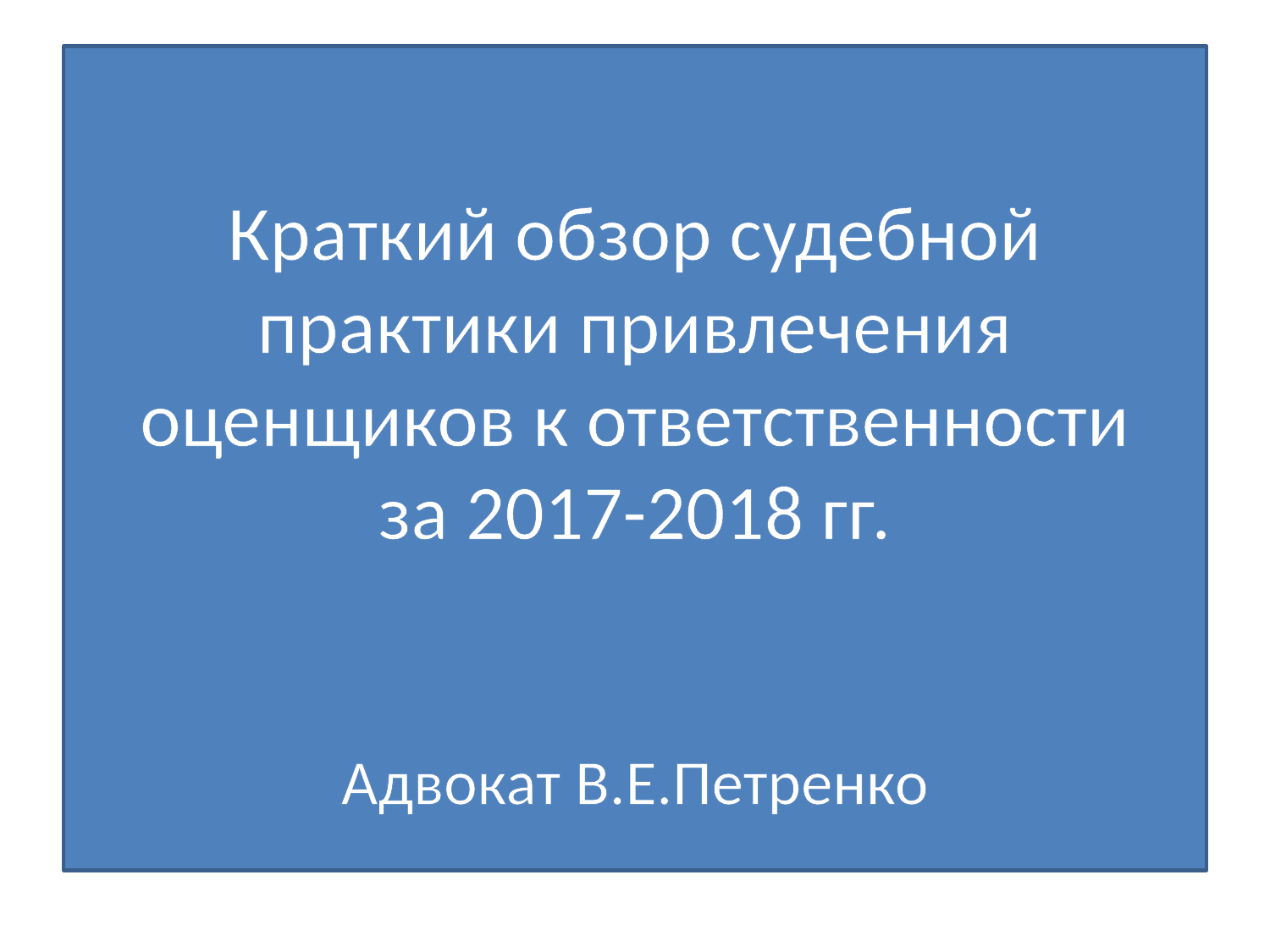

Краткий обзор судебной практики привлечения оценщиков к ответственности
за 2017-2018 гг.

Адвокат В.Е.Петренко